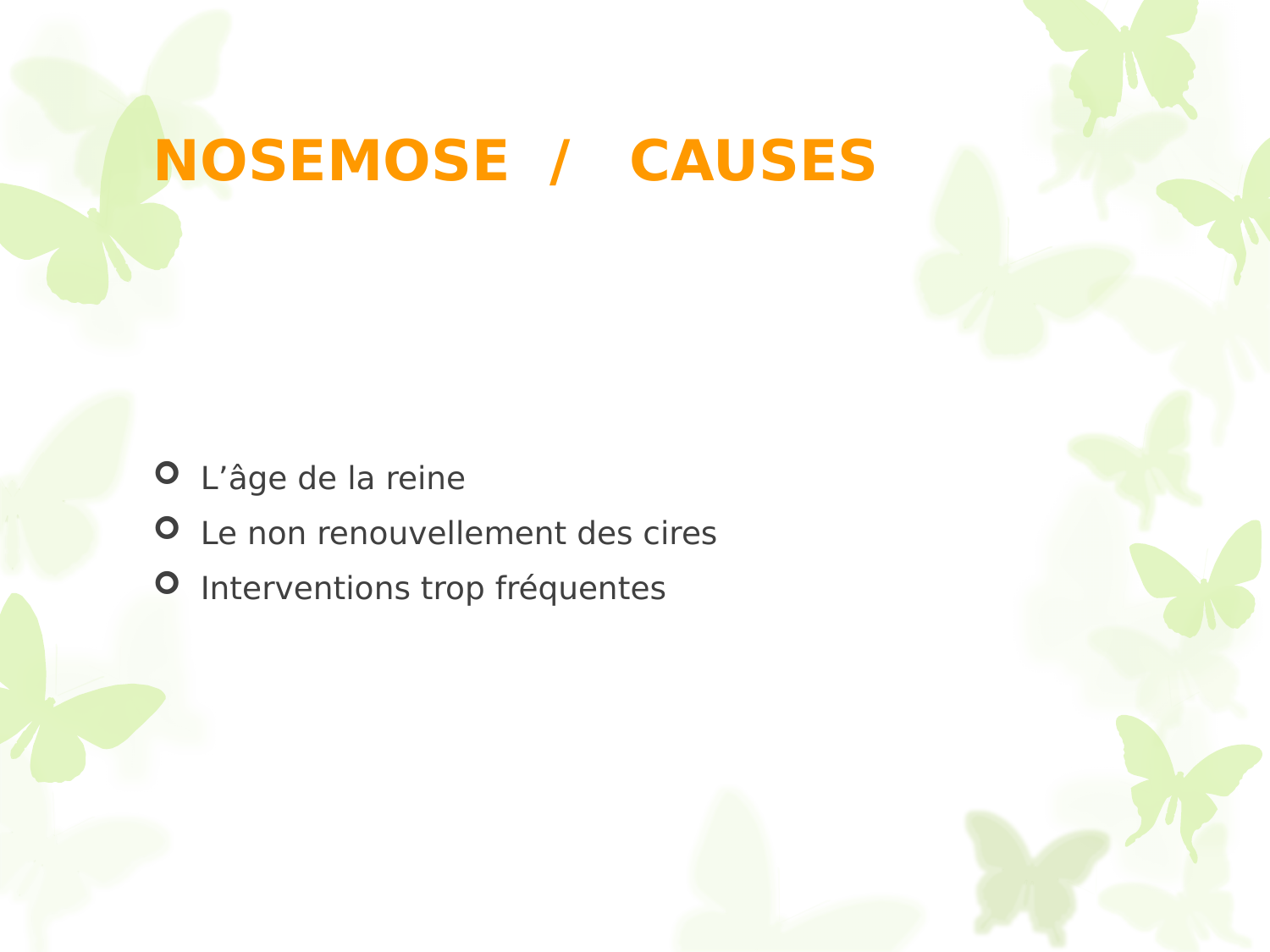

# NOSEMOSE  /   CAUSES
L’âge de la reine
Le non renouvellement des cires
Interventions trop fréquentes